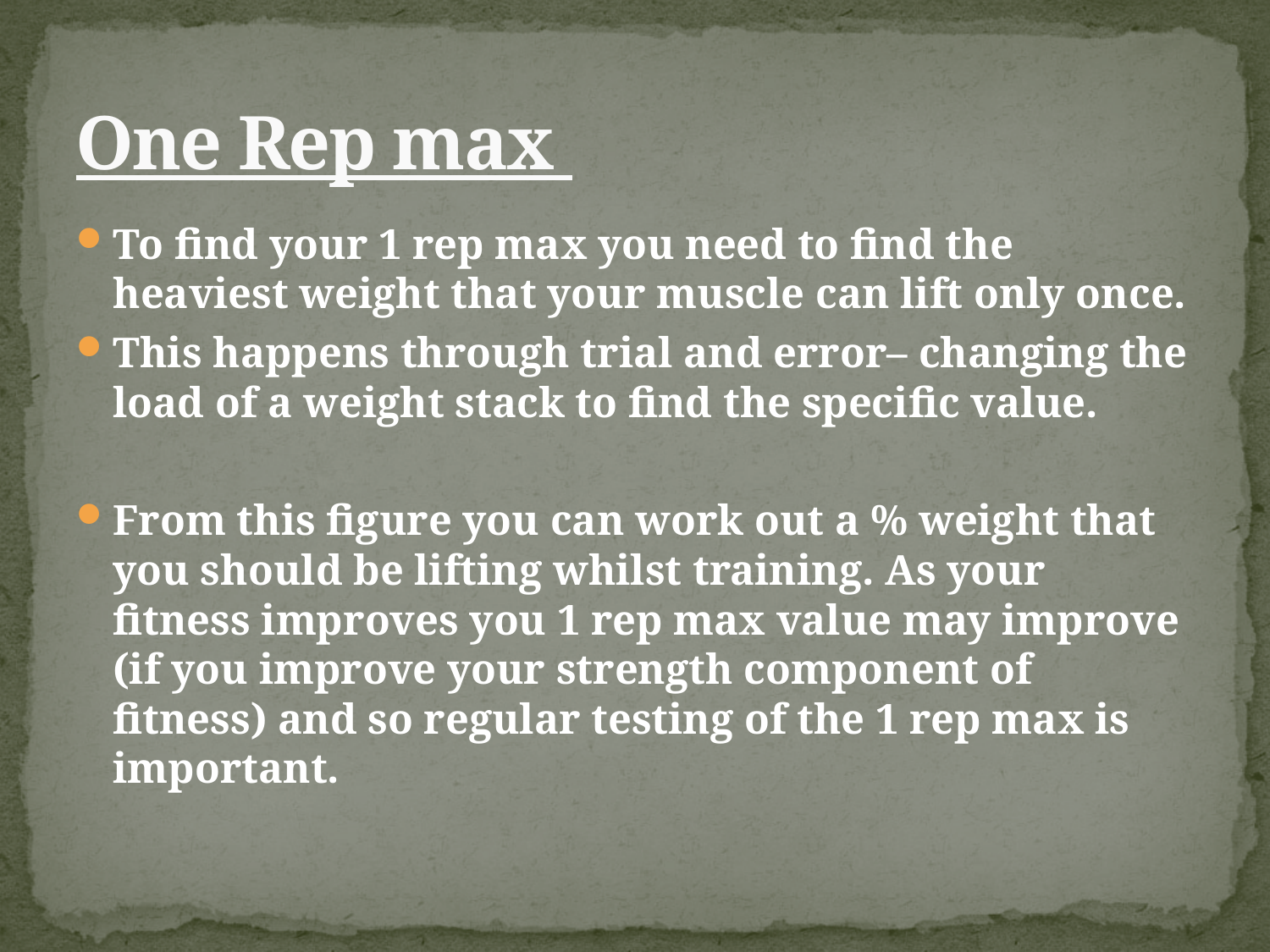

# One Rep max
To find your 1 rep max you need to find the heaviest weight that your muscle can lift only once.
This happens through trial and error– changing the load of a weight stack to find the specific value.

From this figure you can work out a % weight that you should be lifting whilst training. As your fitness improves you 1 rep max value may improve (if you improve your strength component of fitness) and so regular testing of the 1 rep max is important.